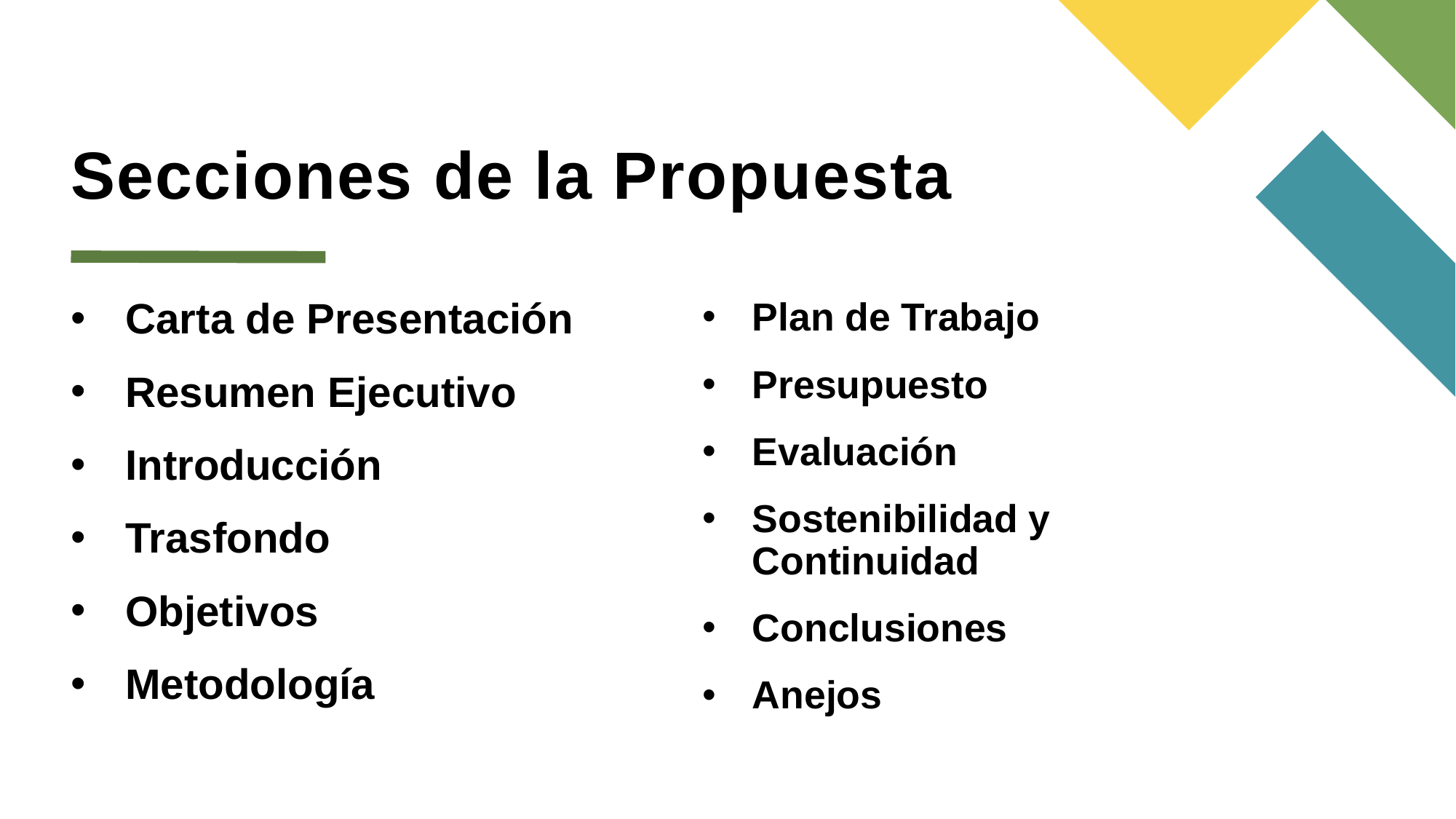

# Secciones de la Propuesta
Carta de Presentación
Resumen Ejecutivo
Introducción
Trasfondo
Objetivos
Metodología
Plan de Trabajo
Presupuesto
Evaluación
Sostenibilidad y Continuidad
Conclusiones
Anejos